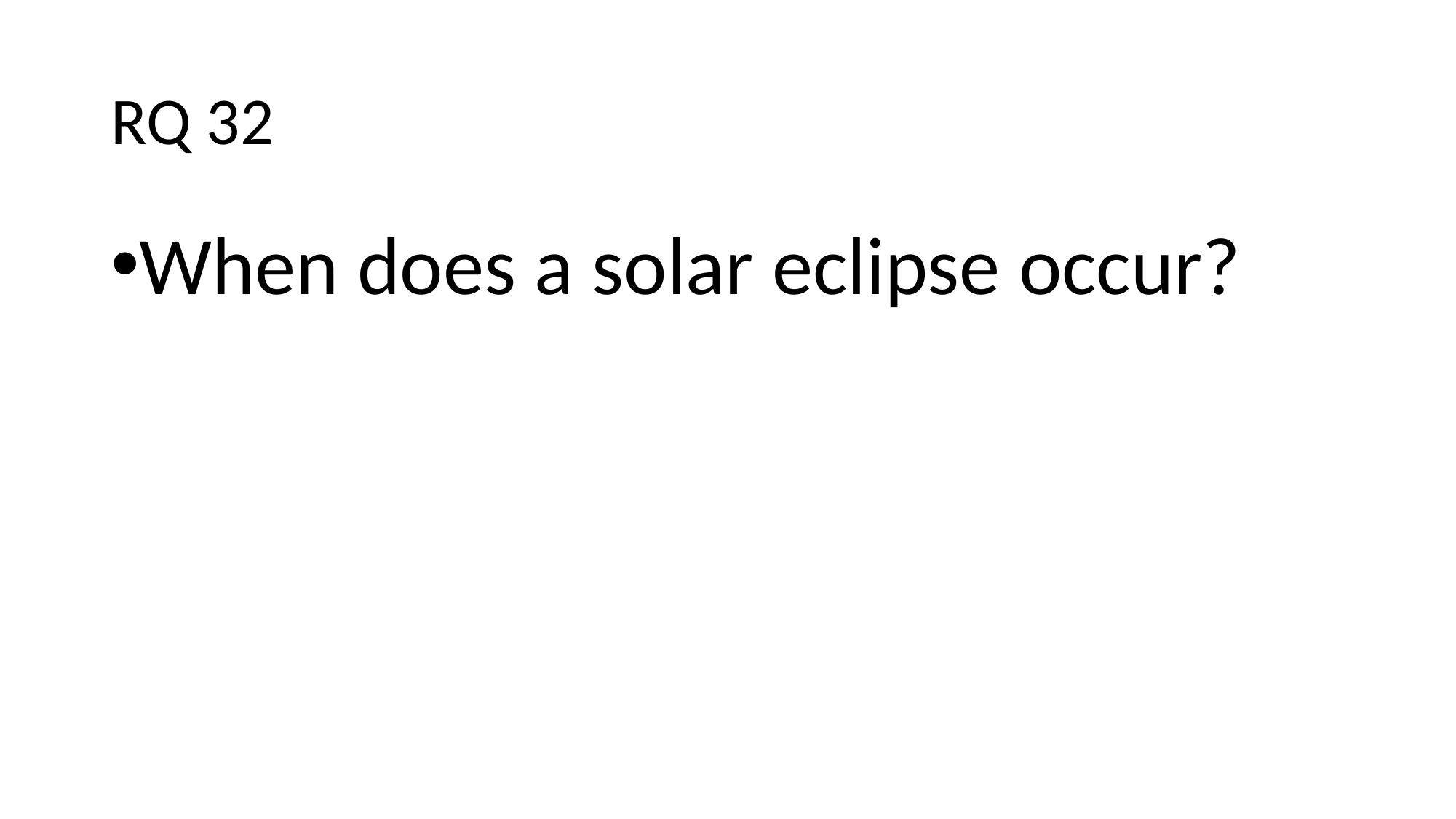

# RQ 32
When does a solar eclipse occur?